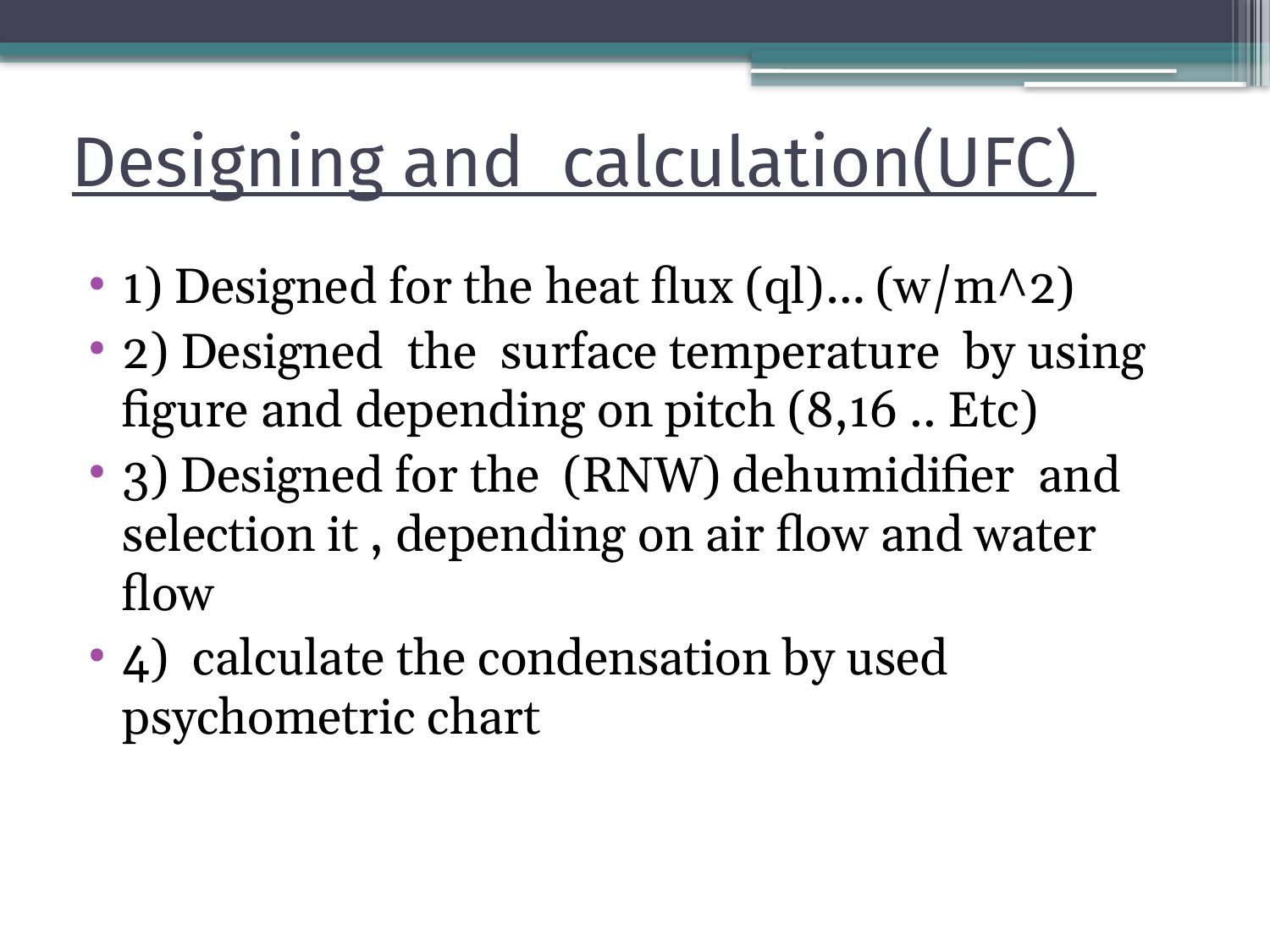

# Designing and  calculation(UFC)
1) Designed for the heat flux (ql)… (w/m^2)
2) Designed  the  surface temperature  by using figure and depending on pitch (8,16 .. Etc)
3) Designed for the  (RNW) dehumidifier  and selection it , depending on air flow and water flow
4)  calculate the condensation by used psychometric chart